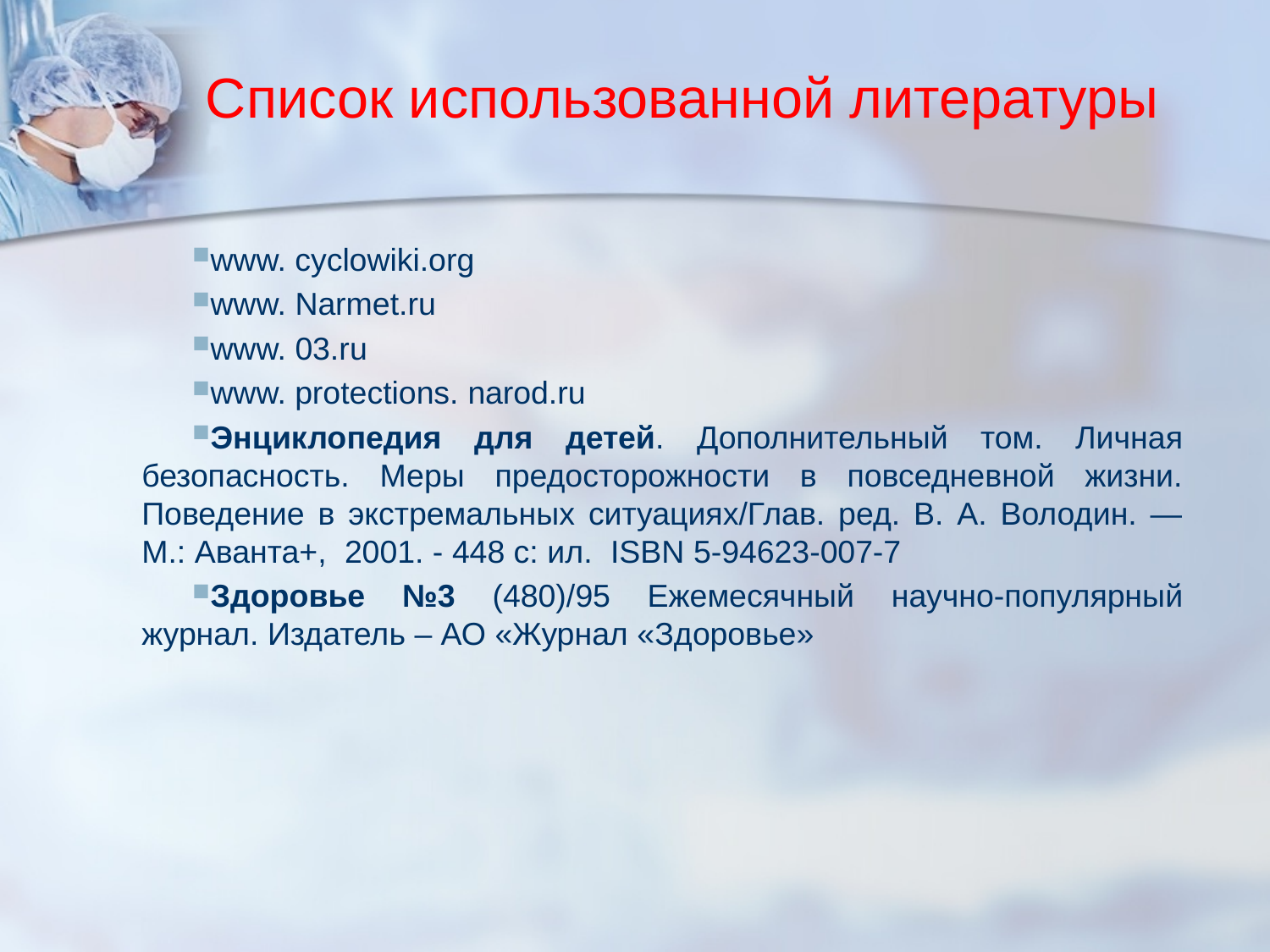

# Список использованной литературы
www. cyclowiki.org
www. Narmet.ru
www. 03.ru
www. protections. narod.ru
Энциклопедия для детей. Дополнительный том. Личная безопасность. Меры предосторожности в повседневной жизни. Поведение в экстремальных ситуациях/Глав. ред. В. А. Володин. — М.: Аванта+,  2001. - 448 с: ил.  ISBN 5-94623-007-7
Здоровье №3 (480)/95 Ежемесячный научно-популярный журнал. Издатель – АО «Журнал «Здоровье»